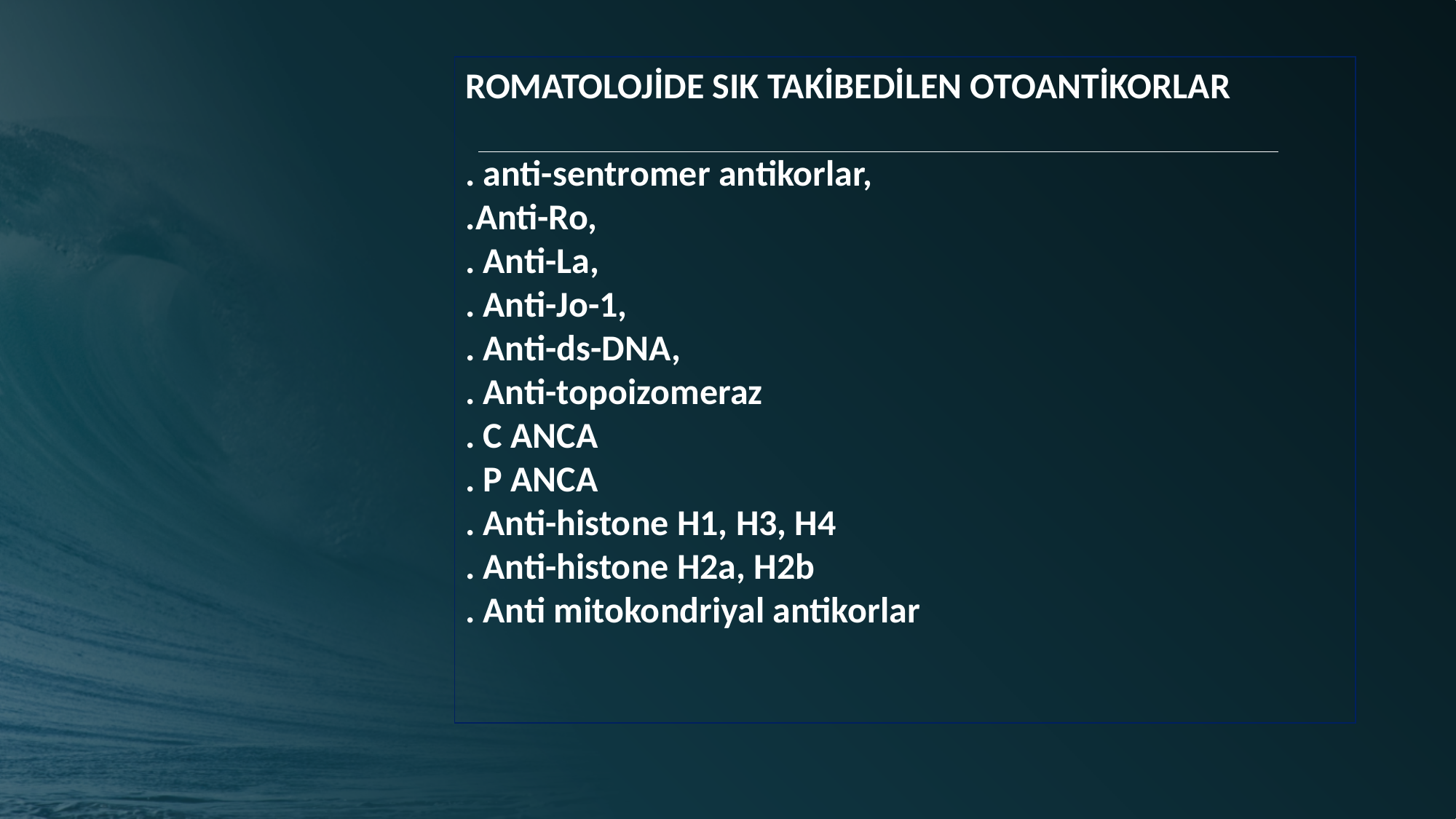

ROMATOLOJİDE SIK TAKİBEDİLEN OTOANTİKORLAR
. anti-sentromer antikorlar,
.Anti-Ro,
. Anti-La,
. Anti-Jo-1,
. Anti-ds-DNA,
. Anti-topoizomeraz
. C ANCA
. P ANCA
. Anti-histone H1, H3, H4
. Anti-histone H2a, H2b
. Anti mitokondriyal antikorlar